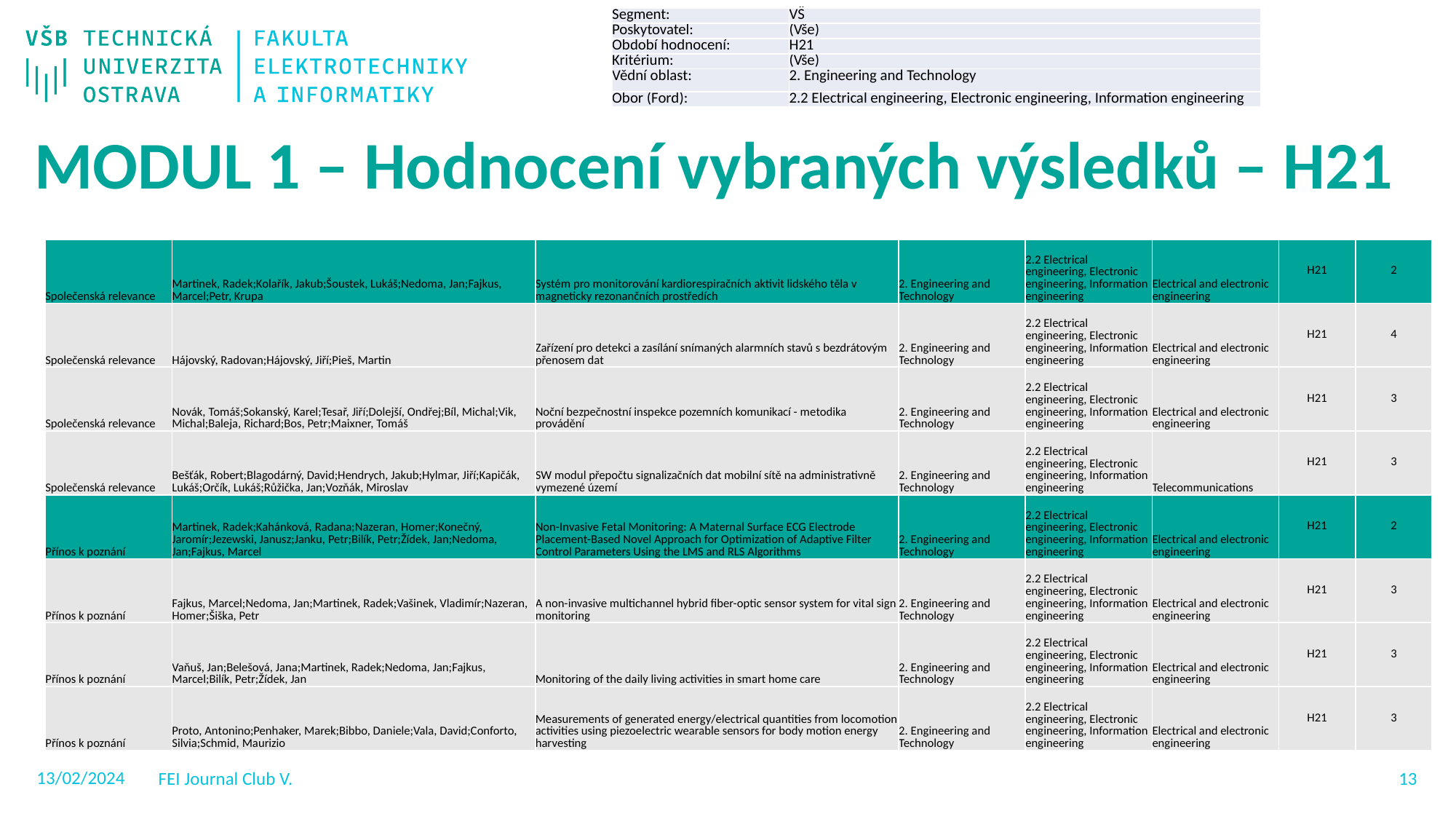

| Segment: | VŠ |
| --- | --- |
| Poskytovatel: | (Vše) |
| Období hodnocení: | H21 |
| Kritérium: | (Vše) |
| Vědní oblast: | 2. Engineering and Technology |
| Obor (Ford): | 2.2 Electrical engineering, Electronic engineering, Information engineering |
MODUL 1 – Hodnocení vybraných výsledků – H21
| Společenská relevance | Martinek, Radek;Kolařík, Jakub;Šoustek, Lukáš;Nedoma, Jan;Fajkus, Marcel;Petr, Krupa | Systém pro monitorování kardiorespiračních aktivit lidského těla v magneticky rezonančních prostředích | 2. Engineering and Technology | 2.2 Electrical engineering, Electronic engineering, Information engineering | Electrical and electronic engineering | H21 | 2 |
| --- | --- | --- | --- | --- | --- | --- | --- |
| Společenská relevance | Hájovský, Radovan;Hájovský, Jiří;Pieš, Martin | Zařízení pro detekci a zasílání snímaných alarmních stavů s bezdrátovým přenosem dat | 2. Engineering and Technology | 2.2 Electrical engineering, Electronic engineering, Information engineering | Electrical and electronic engineering | H21 | 4 |
| Společenská relevance | Novák, Tomáš;Sokanský, Karel;Tesař, Jiří;Dolejší, Ondřej;Bíl, Michal;Vik, Michal;Baleja, Richard;Bos, Petr;Maixner, Tomáš | Noční bezpečnostní inspekce pozemních komunikací - metodika provádění | 2. Engineering and Technology | 2.2 Electrical engineering, Electronic engineering, Information engineering | Electrical and electronic engineering | H21 | 3 |
| Společenská relevance | Bešťák, Robert;Blagodárný, David;Hendrych, Jakub;Hylmar, Jiří;Kapičák, Lukáš;Orčík, Lukáš;Růžička, Jan;Vozňák, Miroslav | SW modul přepočtu signalizačních dat mobilní sítě na administrativně vymezené území | 2. Engineering and Technology | 2.2 Electrical engineering, Electronic engineering, Information engineering | Telecommunications | H21 | 3 |
| Přínos k poznání | Martinek, Radek;Kahánková, Radana;Nazeran, Homer;Konečný, Jaromír;Jezewski, Janusz;Janku, Petr;Bilík, Petr;Žídek, Jan;Nedoma, Jan;Fajkus, Marcel | Non-Invasive Fetal Monitoring: A Maternal Surface ECG Electrode Placement-Based Novel Approach for Optimization of Adaptive Filter Control Parameters Using the LMS and RLS Algorithms | 2. Engineering and Technology | 2.2 Electrical engineering, Electronic engineering, Information engineering | Electrical and electronic engineering | H21 | 2 |
| Přínos k poznání | Fajkus, Marcel;Nedoma, Jan;Martinek, Radek;Vašinek, Vladimír;Nazeran, Homer;Šiška, Petr | A non-invasive multichannel hybrid fiber-optic sensor system for vital sign monitoring | 2. Engineering and Technology | 2.2 Electrical engineering, Electronic engineering, Information engineering | Electrical and electronic engineering | H21 | 3 |
| Přínos k poznání | Vaňuš, Jan;Belešová, Jana;Martinek, Radek;Nedoma, Jan;Fajkus, Marcel;Bilík, Petr;Žídek, Jan | Monitoring of the daily living activities in smart home care | 2. Engineering and Technology | 2.2 Electrical engineering, Electronic engineering, Information engineering | Electrical and electronic engineering | H21 | 3 |
| Přínos k poznání | Proto, Antonino;Penhaker, Marek;Bibbo, Daniele;Vala, David;Conforto, Silvia;Schmid, Maurizio | Measurements of generated energy/electrical quantities from locomotion activities using piezoelectric wearable sensors for body motion energy harvesting | 2. Engineering and Technology | 2.2 Electrical engineering, Electronic engineering, Information engineering | Electrical and electronic engineering | H21 | 3 |
13/02/2024
FEI Journal Club V.
13